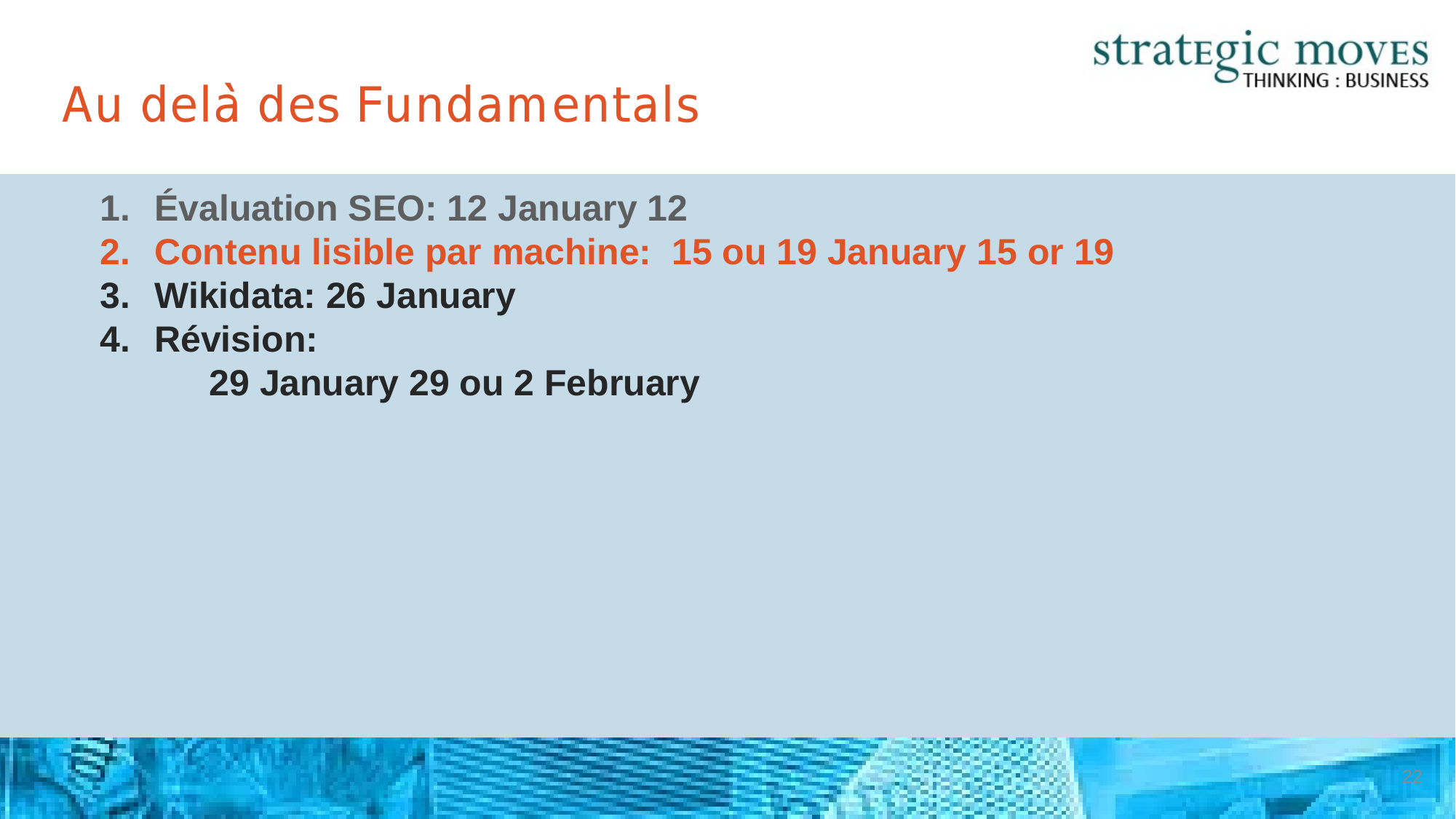

# Au delà des Fundamentals
Évaluation SEO: 12 January 12
Contenu lisible par machine:  15 ou 19 January 15 or 19
Wikidata: 26 January
Révision:
	29 January 29 ou 2 February

22